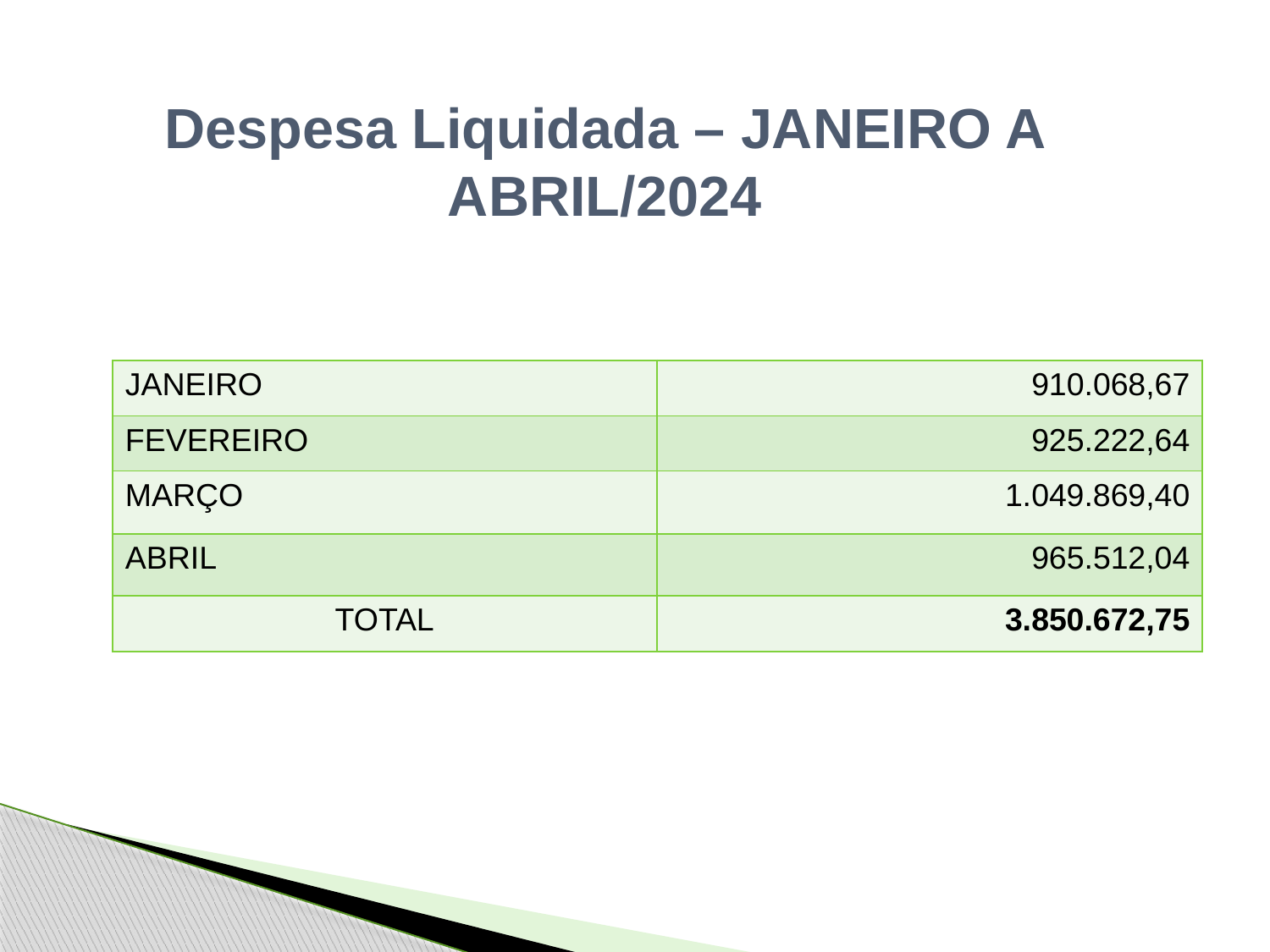

Despesa Liquidada – JANEIRO A ABRIL/2024
| JANEIRO | 910.068,67 |
| --- | --- |
| FEVEREIRO | 925.222,64 |
| MARÇO | 1.049.869,40 |
| ABRIL | 965.512,04 |
| TOTAL | 3.850.672,75 |